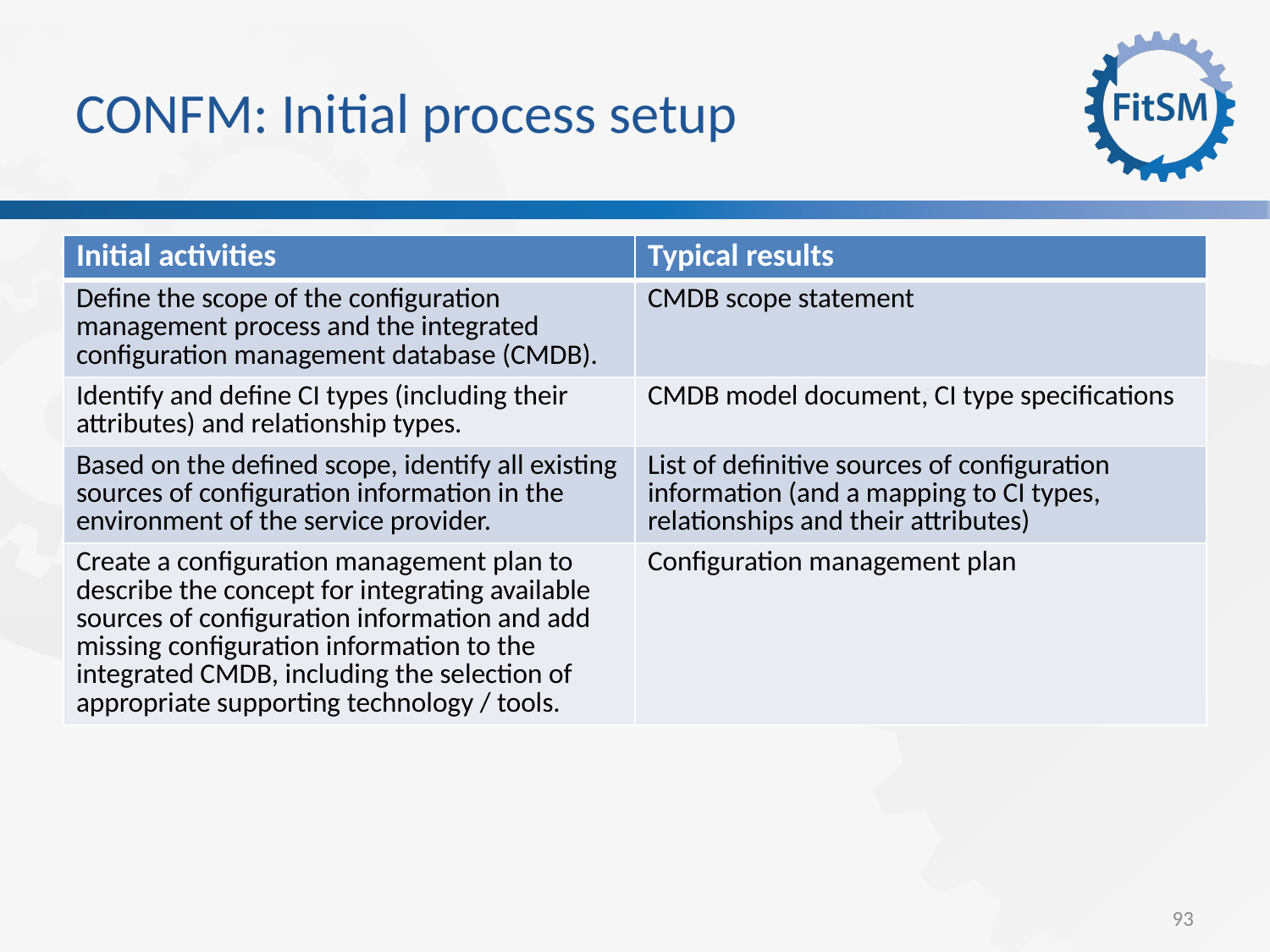

CONFM: Initial process setup
| Initial activities | Typical results |
| --- | --- |
| Define the scope of the configuration management process and the integrated configuration management database (CMDB). | CMDB scope statement |
| Identify and define CI types (including their attributes) and relationship types. | CMDB model document, CI type specifications |
| Based on the defined scope, identify all existing sources of configuration information in the environment of the service provider. | List of definitive sources of configuration information (and a mapping to CI types, relationships and their attributes) |
| Create a configuration management plan to describe the concept for integrating available sources of configuration information and add missing configuration information to the integrated CMDB, including the selection of appropriate supporting technology / tools. | Configuration management plan |
93